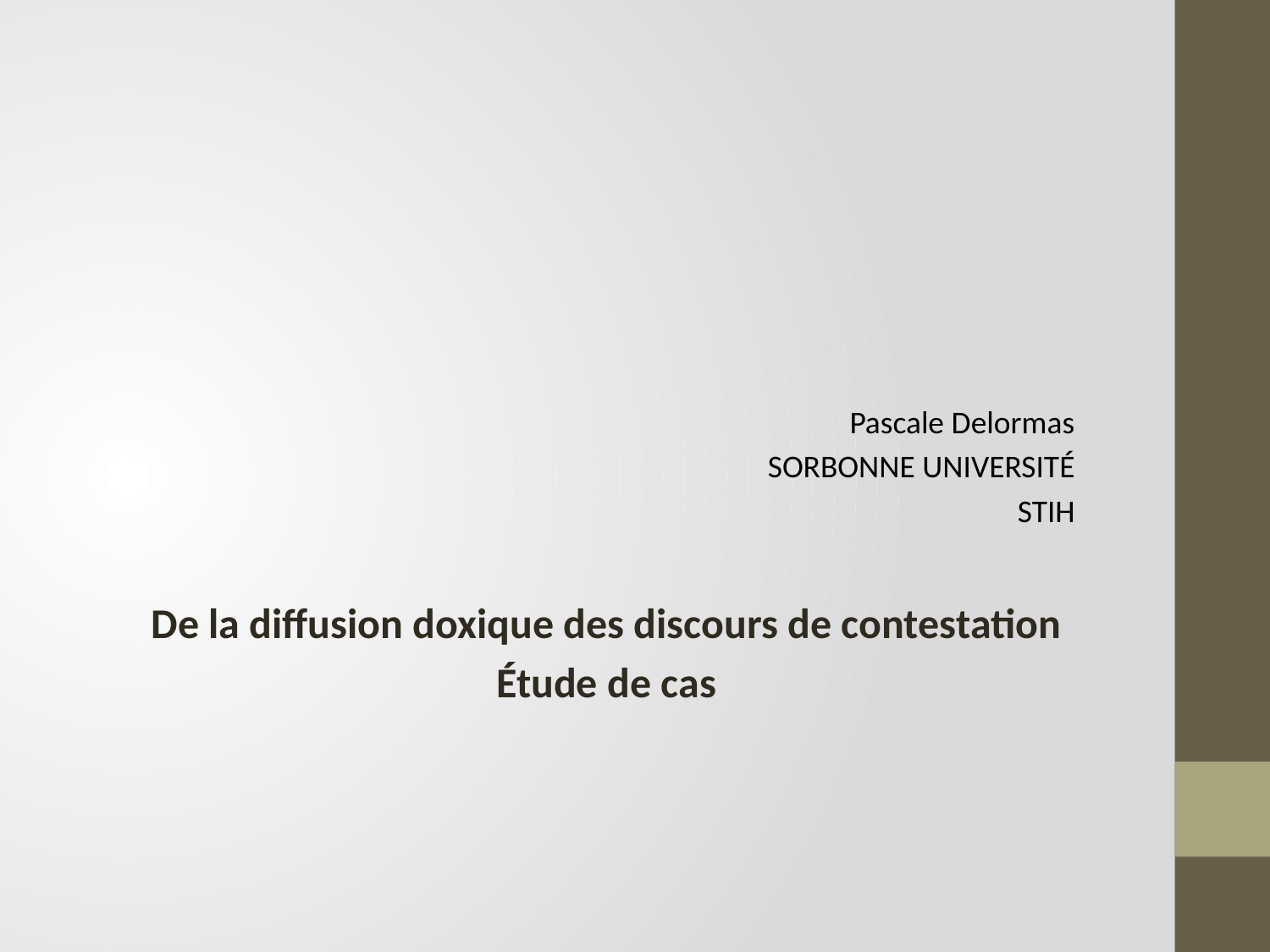

#

Pascale Delormas
SORBONNE UNIVERSITÉ
STIH

De la diffusion doxique des discours de contestation
Étude de cas